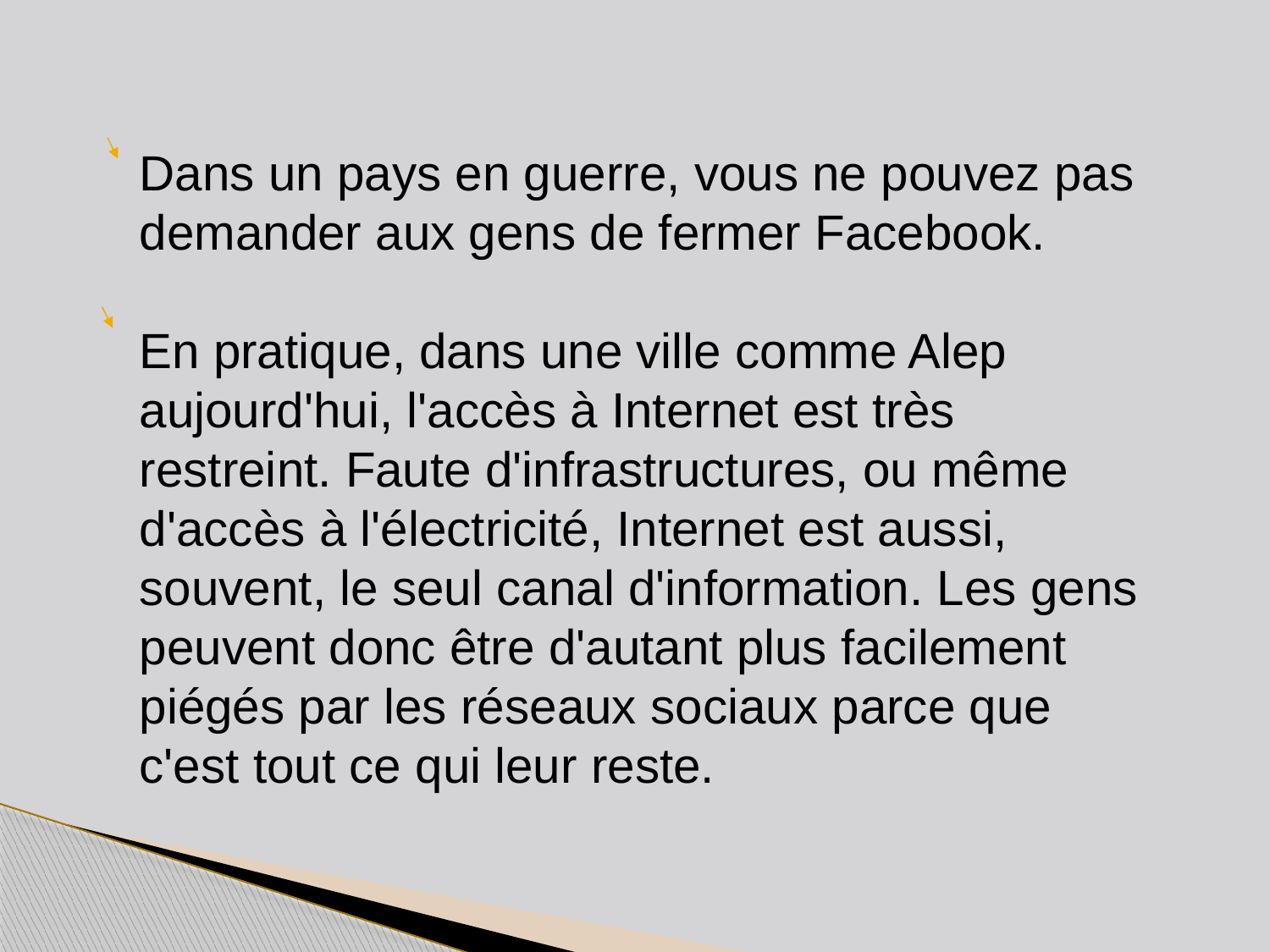

Dans un pays en guerre, vous ne pouvez pas demander aux gens de fermer Facebook.

En pratique, dans une ville comme Alep aujourd'hui, l'accès à Internet est très restreint. Faute d'infrastructures, ou même d'accès à l'électricité, Internet est aussi, souvent, le seul canal d'information. Les gens peuvent donc être d'autant plus facilement piégés par les réseaux sociaux parce que c'est tout ce qui leur reste.